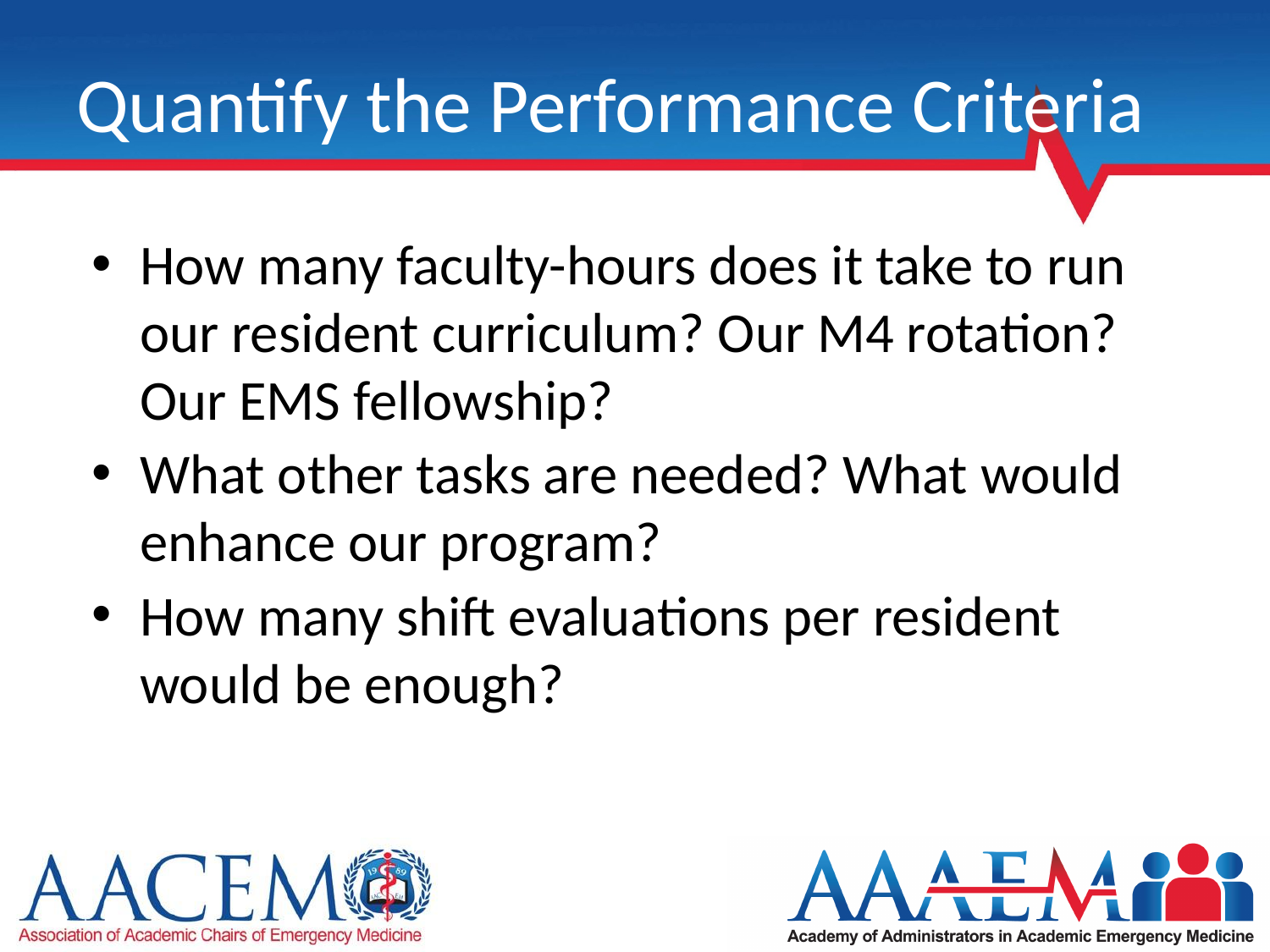

# Quantify the Performance Criteria
How many faculty-hours does it take to run our resident curriculum? Our M4 rotation? Our EMS fellowship?
What other tasks are needed? What would enhance our program?
How many shift evaluations per resident would be enough?